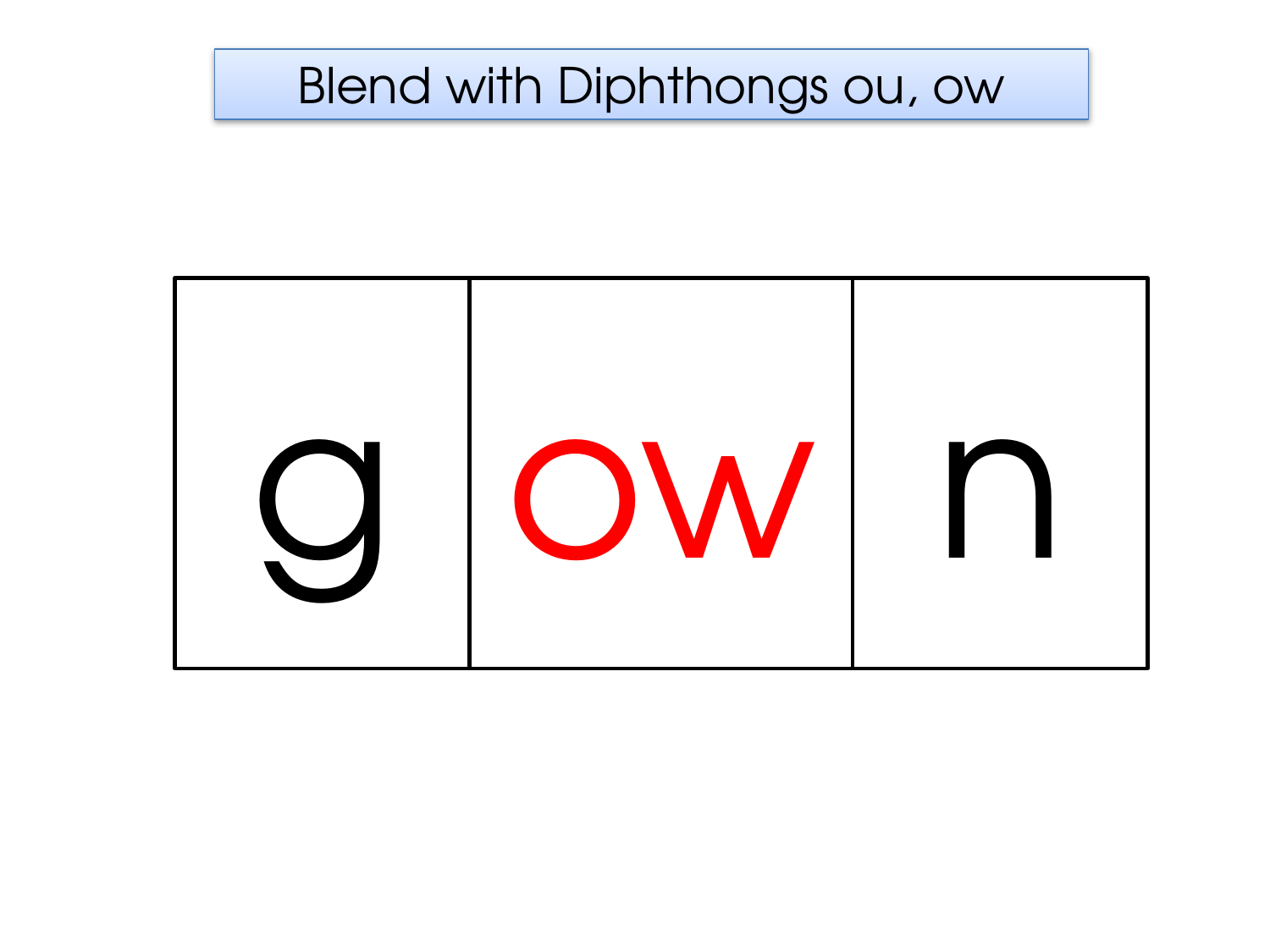

Blend with Diphthongs ou, ow
g
ow
n